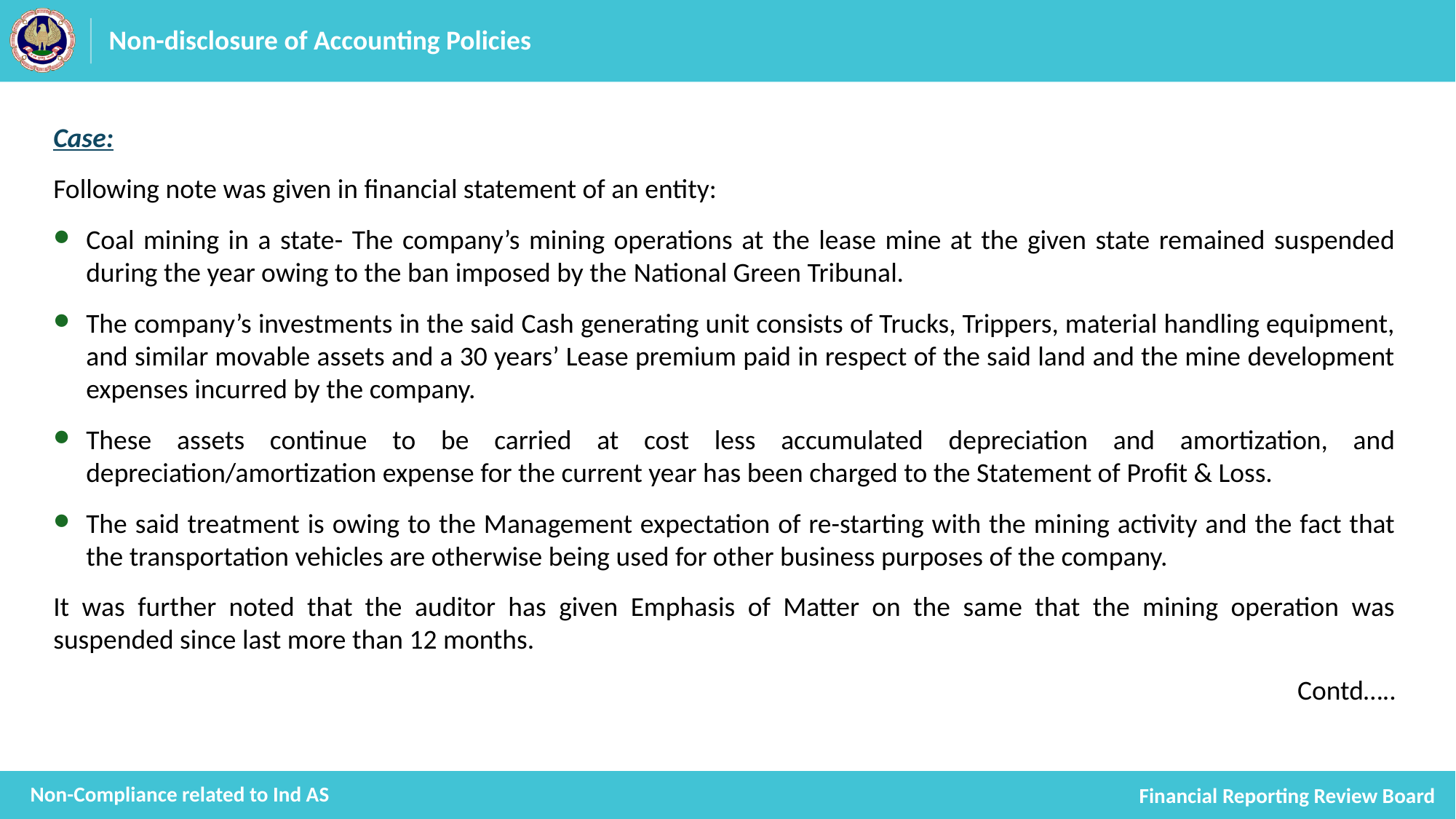

# Non-disclosure of Accounting Policies
Case:
Following note was given in financial statement of an entity:
Coal mining in a state- The company’s mining operations at the lease mine at the given state remained suspended during the year owing to the ban imposed by the National Green Tribunal.
The company’s investments in the said Cash generating unit consists of Trucks, Trippers, material handling equipment, and similar movable assets and a 30 years’ Lease premium paid in respect of the said land and the mine development expenses incurred by the company.
These assets continue to be carried at cost less accumulated depreciation and amortization, and depreciation/amortization expense for the current year has been charged to the Statement of Profit & Loss.
The said treatment is owing to the Management expectation of re-starting with the mining activity and the fact that the transportation vehicles are otherwise being used for other business purposes of the company.
It was further noted that the auditor has given Emphasis of Matter on the same that the mining operation was suspended since last more than 12 months.
Contd…..
Non-Compliance related to Ind AS